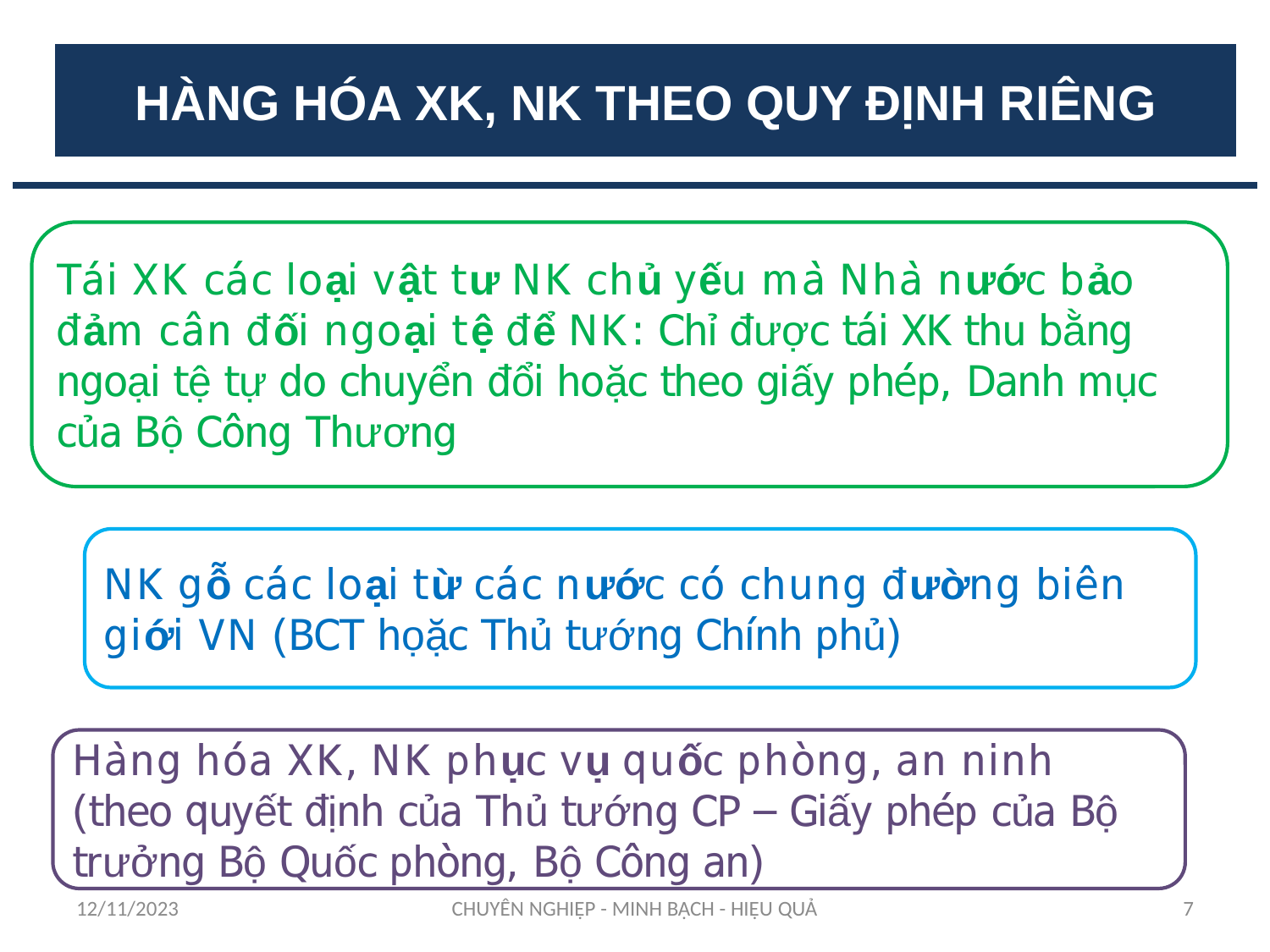

HÀNG HÓA XK, NK THEO QUY ĐỊNH RIÊNG

Tái XK các loại vật tư NK chủ yếu mà Nhà nước bảo đảm cân đối ngoại tệ để NK: Chỉ được tái XK thu bằng ngoại tệ tự do chuyển đổi hoặc theo giấy phép, Danh mục  của Bộ Công Thương
NK gỗ các loại từ các nước có chung đường biên giới VN (BCT họặc Thủ tướng Chính phủ)
Hàng hóa XK, NK phục vụ quốc phòng, an ninh (theo quyết định của Thủ tướng CP – Giấy phép của Bộ trưởng Bộ Quốc phòng, Bộ Công an)
12/11/2023
CHUYÊN NGHIỆP - MINH BẠCH - HIỆU QUẢ
7